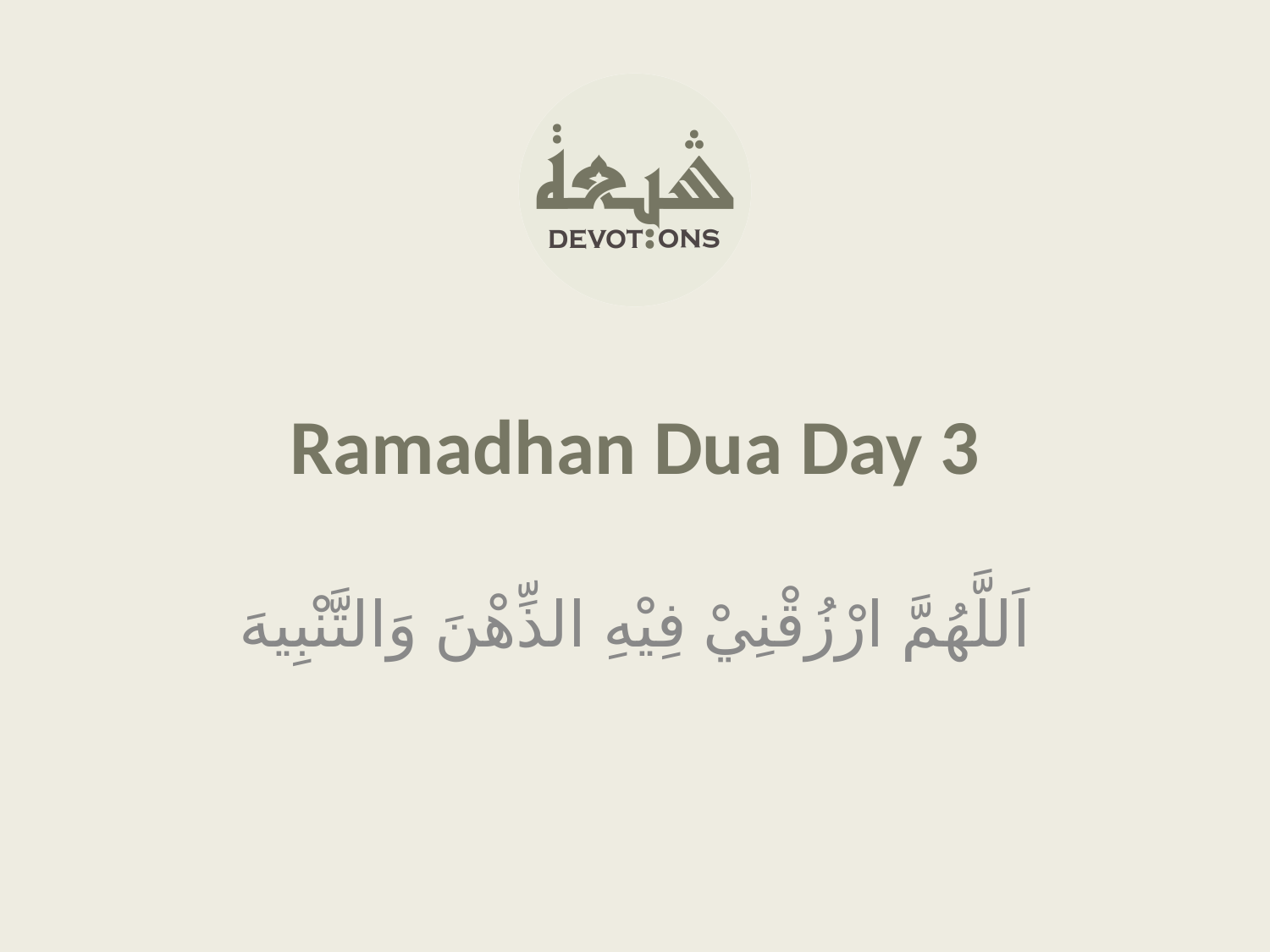

Ramadhan Dua Day 3
اَللَّهُمَّ ارْزُقْنِيْ فِيْهِ الذِّهْنَ وَالتَّنْبِيهَ